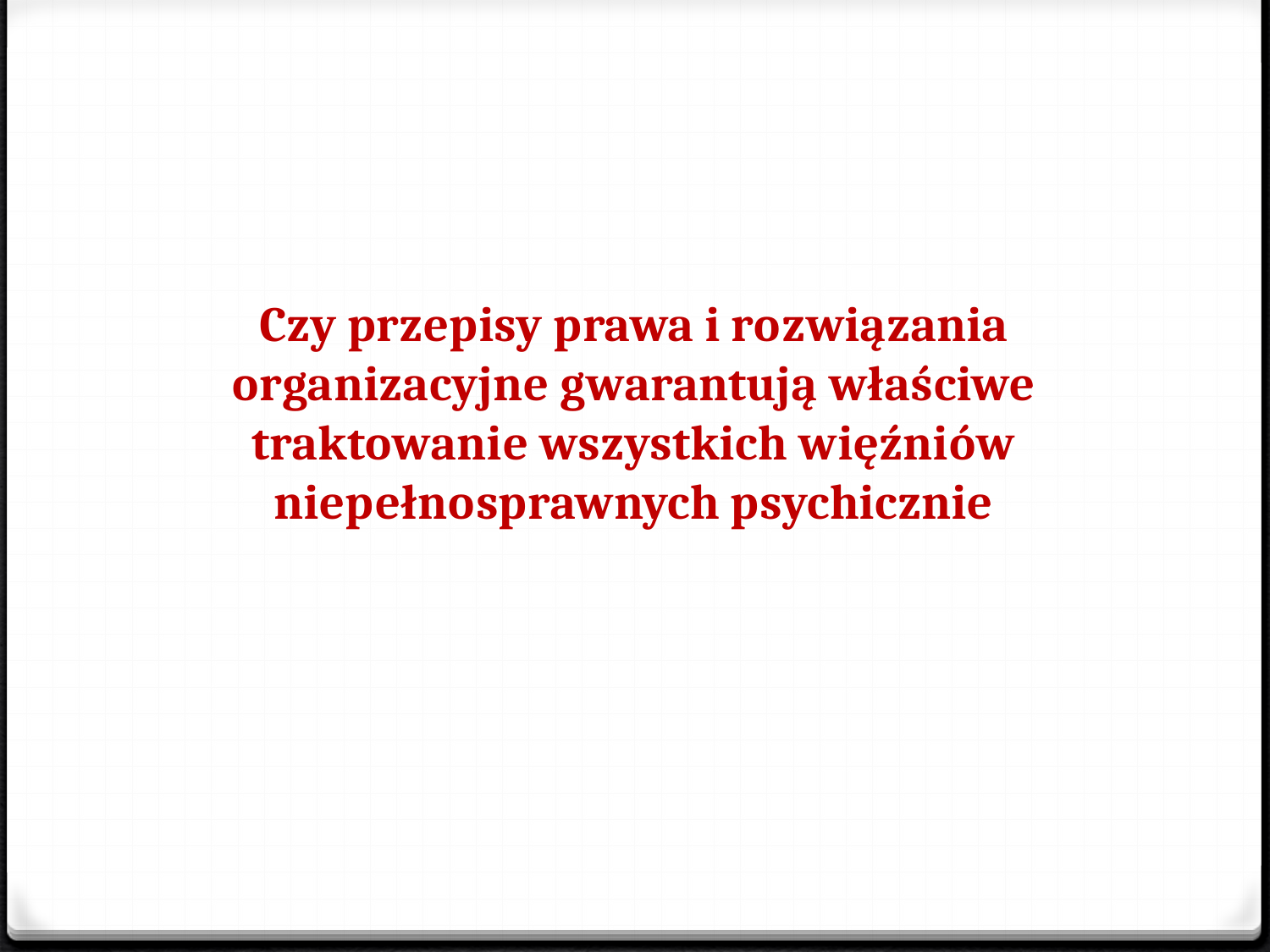

#
Czy przepisy prawa i rozwiązania organizacyjne gwarantują właściwe traktowanie wszystkich więźniów niepełnosprawnych psychicznie